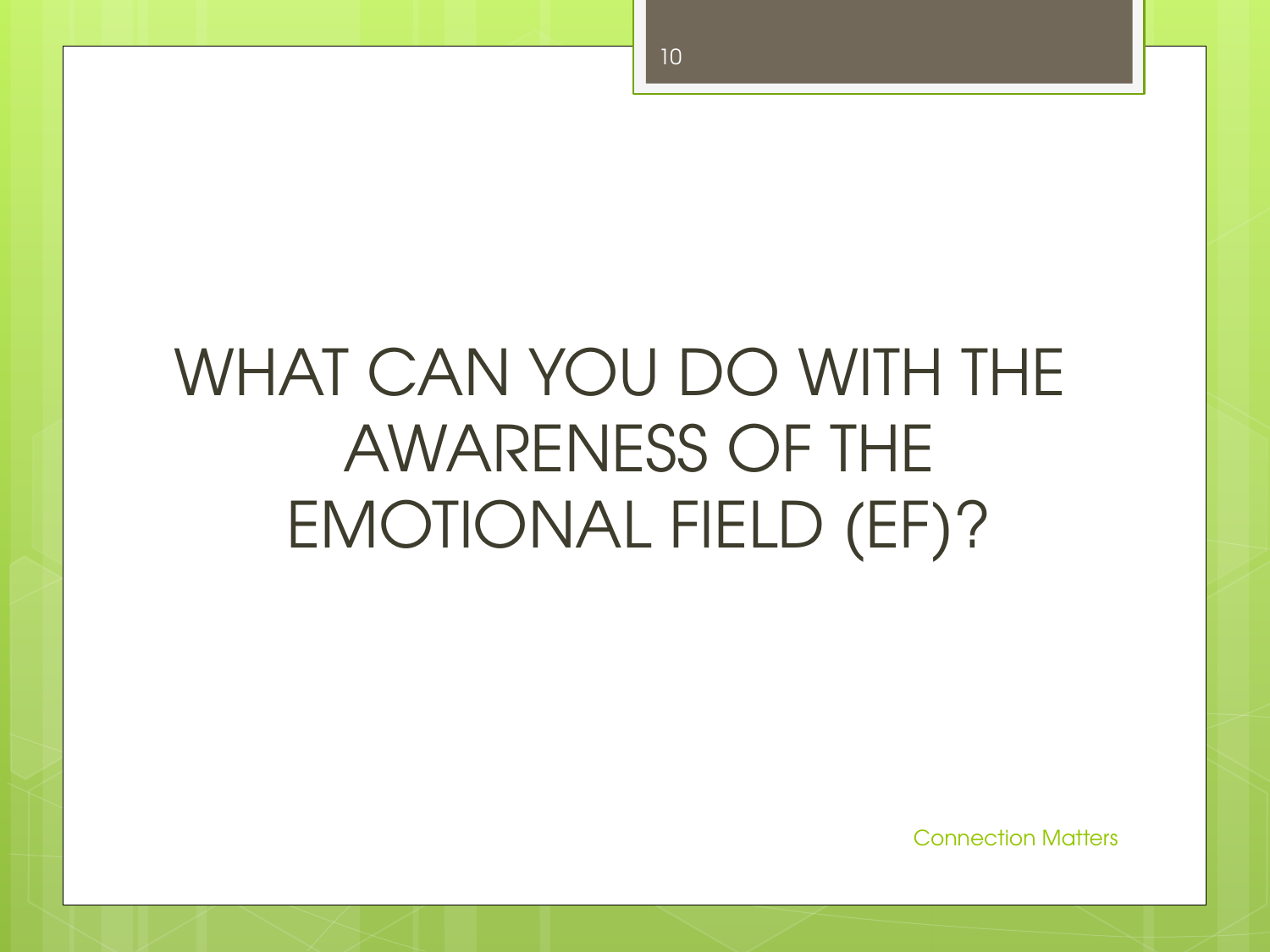

10
#
WHAT CAN YOU DO WITH THE AWARENESS OF THE EMOTIONAL FIELD (EF)?
Connection Matters